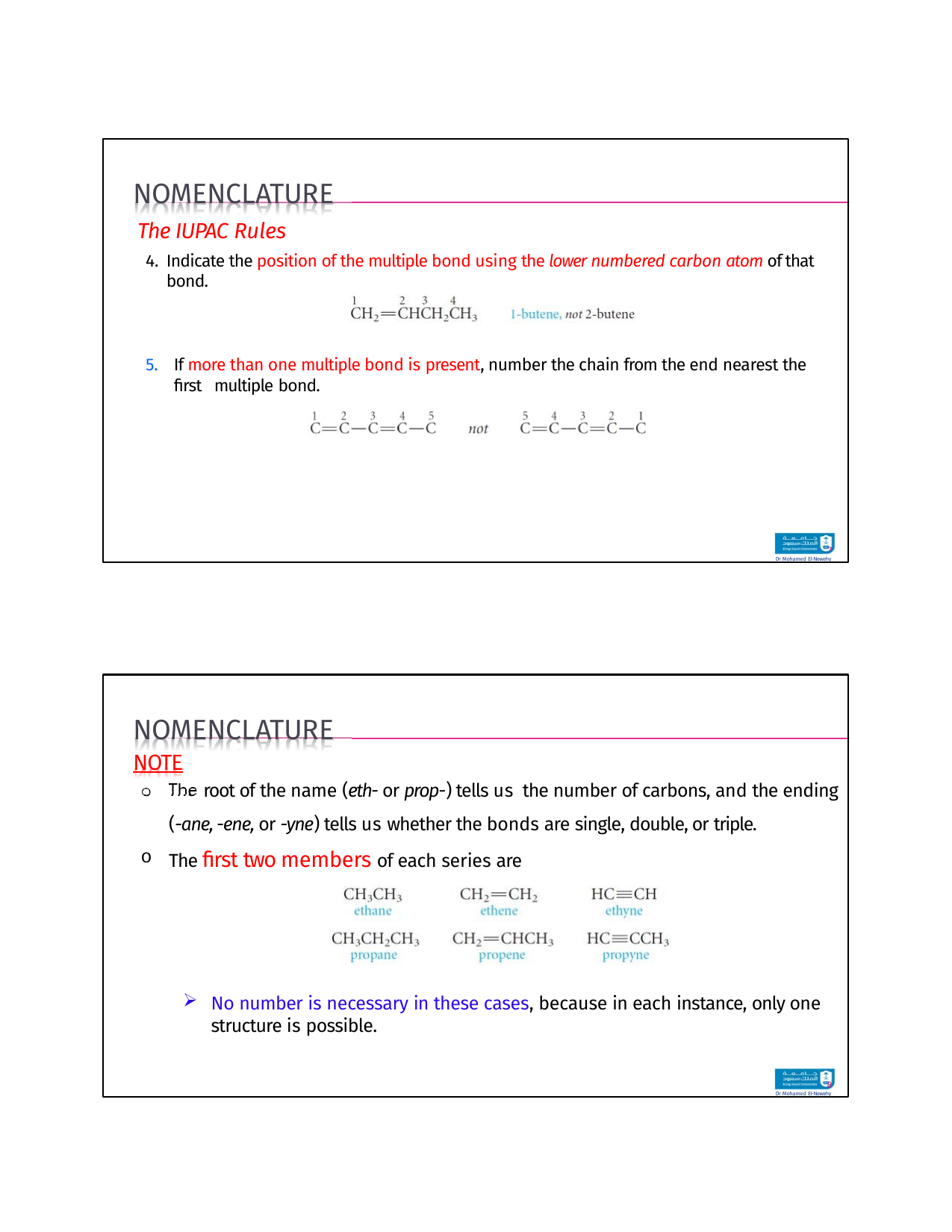

NOMENCLATURE
The IUPAC Rules
Indicate the position of the multiple bond using the lower numbered carbon atom of that  bond.

If more than one multiple bond is present, number the chain from the end nearest the first  multiple bond.

7
Dr Mohamed El-Newehy

NOMENCLATURE
NOTE
root of the name (eth- or prop-) tells us the number of carbons, and the ending
(-ane, -ene, or -yne) tells us whether the bonds are single, double, or triple.
The first two members of each series are

No number is necessary in these cases, because in each instance, only one  structure is possible.

8
Dr Mohamed El-Newehy

o The
4